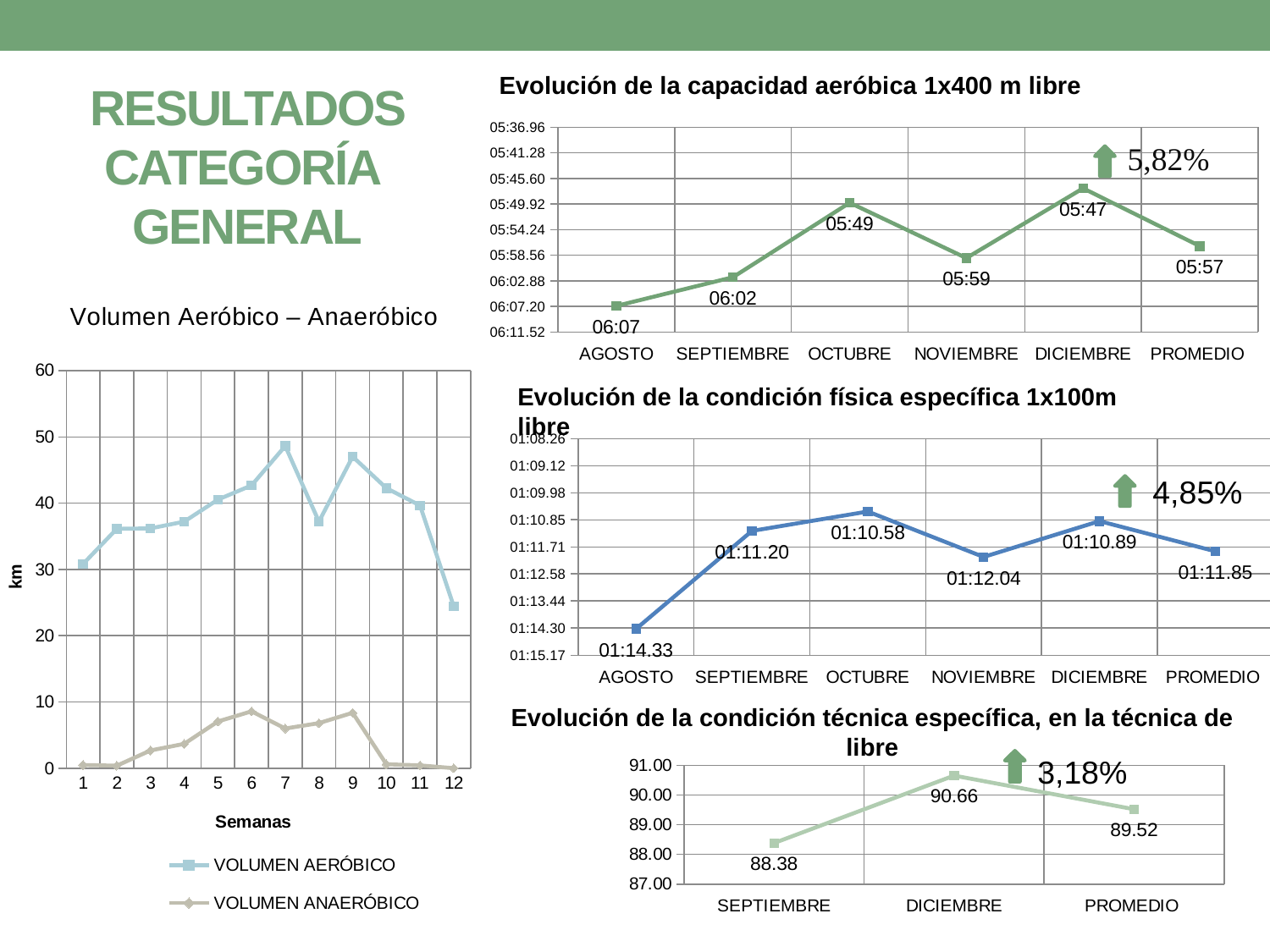

Evolución de la capacidad aeróbica 1x400 m libre
RESULTADOS CATEGORÍA  GENERAL

### Chart

| Category | PROMEDIO GENERAL |
|---|---|
| AGOSTO | 0.0042491030092592676 |
| SEPTIEMBRE | 0.0041929629629629634 |
| OCTUBRE | 0.004047392787524382 |
| NOVIEMBRE | 0.00415556382275133 |
| DICIEMBRE | 0.004019247685185198 |
| PROMEDIO  | 0.004132307845479889 |

### Chart: Volumen Aeróbico – Anaeróbico

| Category | VOLUMEN AERÓBICO | VOLUMEN ANAERÓBICO |
|---|---|---|
Evolución de la condición física específica 1x100m libre

### Chart

| Category | PROMEDIO GENERAL |
|---|---|
| AGOSTO | 0.0008602951388888981 |
| SEPTIEMBRE | 0.0008240988756613753 |
| OCTUBRE | 0.0008169431584362279 |
| NOVIEMBRE | 0.0008337448559670873 |
| DICIEMBRE | 0.000820480324074074 |
| PROMEDIO  | 0.0008316243712848763 |
4,85%
Evolución de la condición técnica específica, en la técnica de libre

### Chart

| Category | GENERAL |
|---|---|
| SEPTIEMBRE | 88.3838383838374 |
| DICIEMBRE | 90.65656565656562 |
| PROMEDIO  | 89.52020202020202 |
3,18%